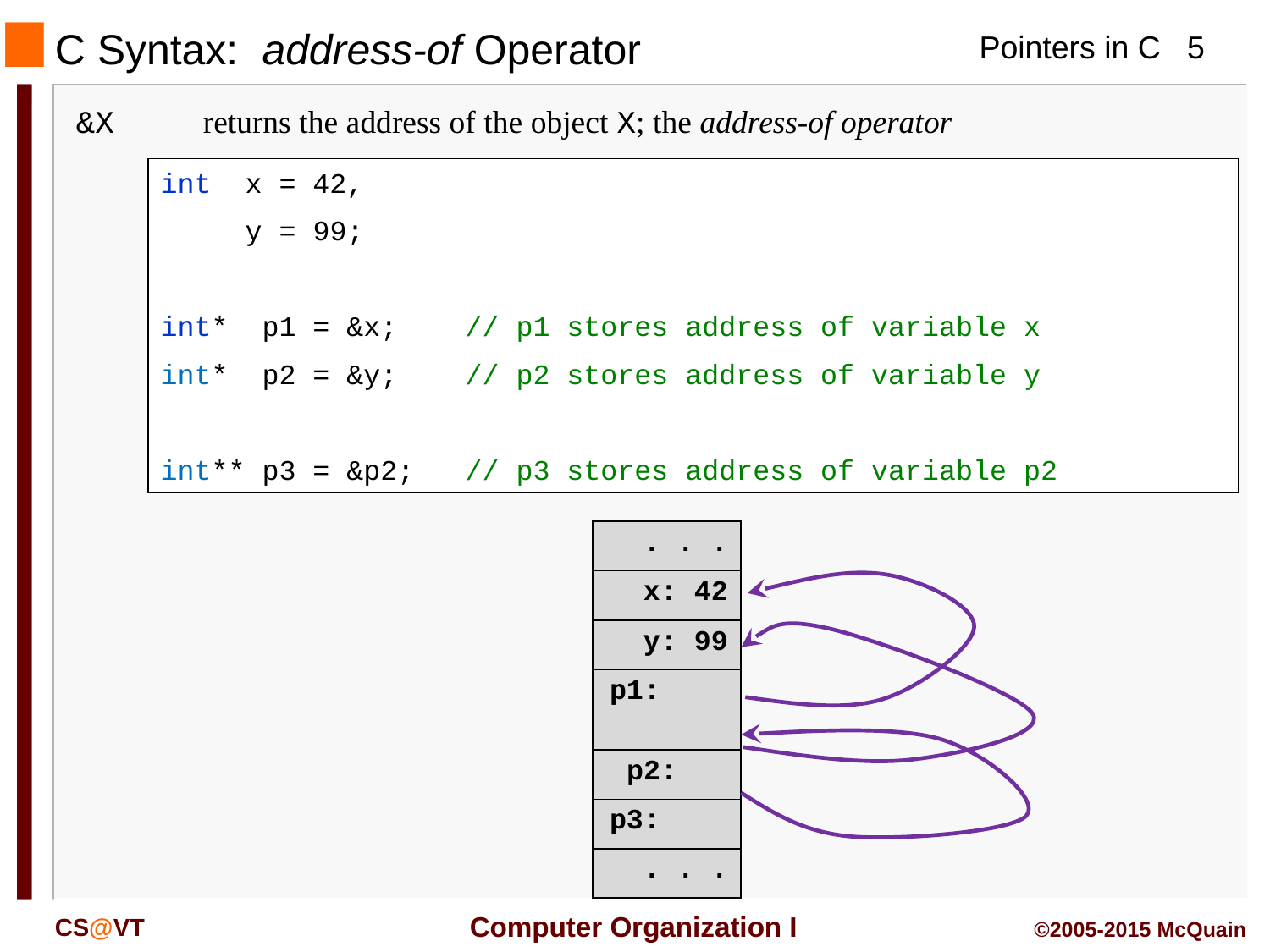

# C Syntax:  address-of Operator
&X	returns the address of the object X; the address-of operator
int  x = 42,
     y = 99;

int*  p1 = &x;    // p1 stores address of variable x
int*  p2 = &y;    // p2 stores address of variable y

int** p3 = &p2;   // p3 stores address of variable p2
| . . . |
| --- |
| x: 42 |
| y: 99 |
| p1: xx |
| p2: xx |
| p3: xx |
| . . . |